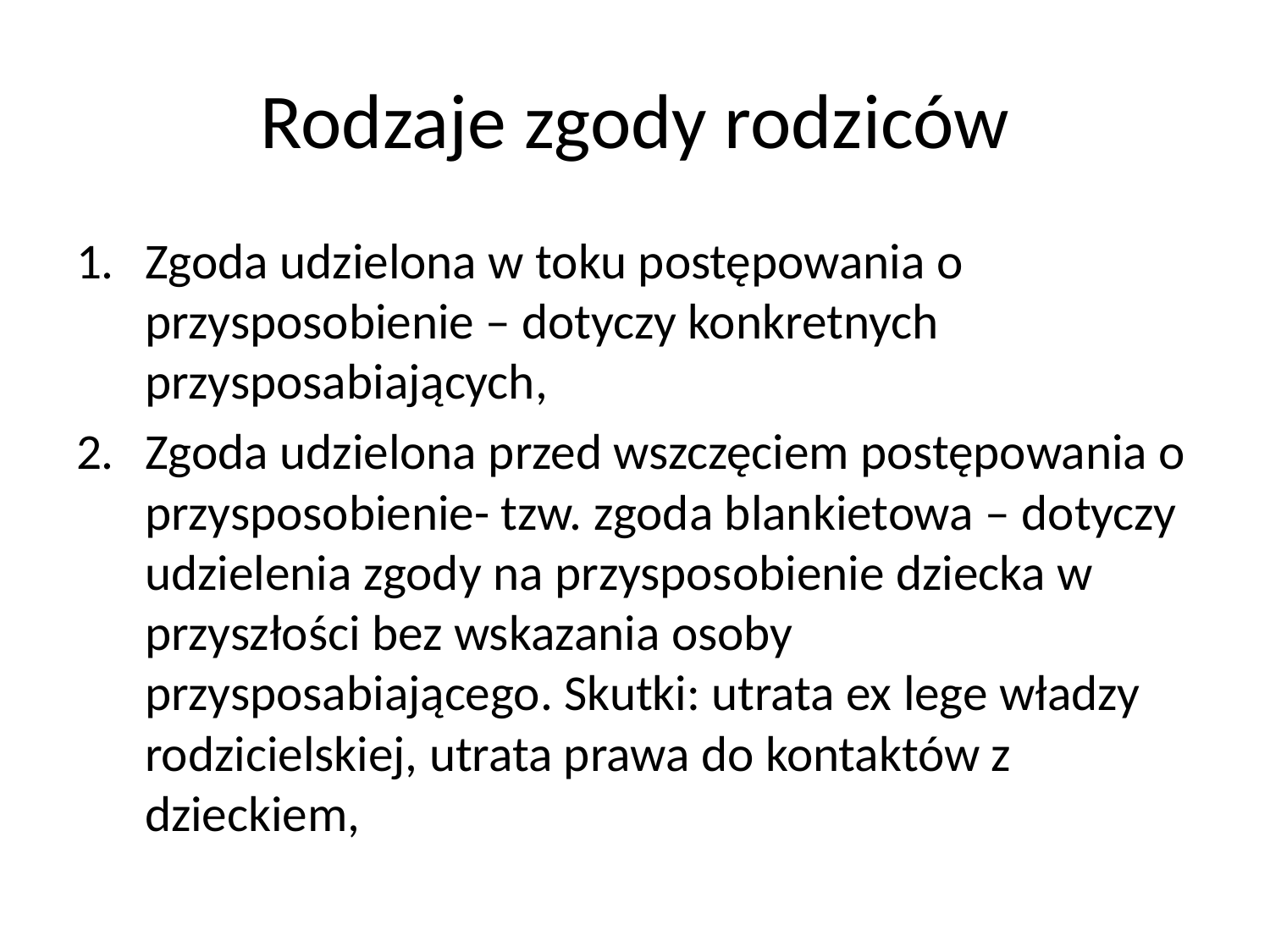

# Rodzaje zgody rodziców
Zgoda udzielona w toku postępowania o przysposobienie – dotyczy konkretnych przysposabiających,
Zgoda udzielona przed wszczęciem postępowania o przysposobienie- tzw. zgoda blankietowa – dotyczy udzielenia zgody na przysposobienie dziecka w przyszłości bez wskazania osoby przysposabiającego. Skutki: utrata ex lege władzy rodzicielskiej, utrata prawa do kontaktów z dzieckiem,